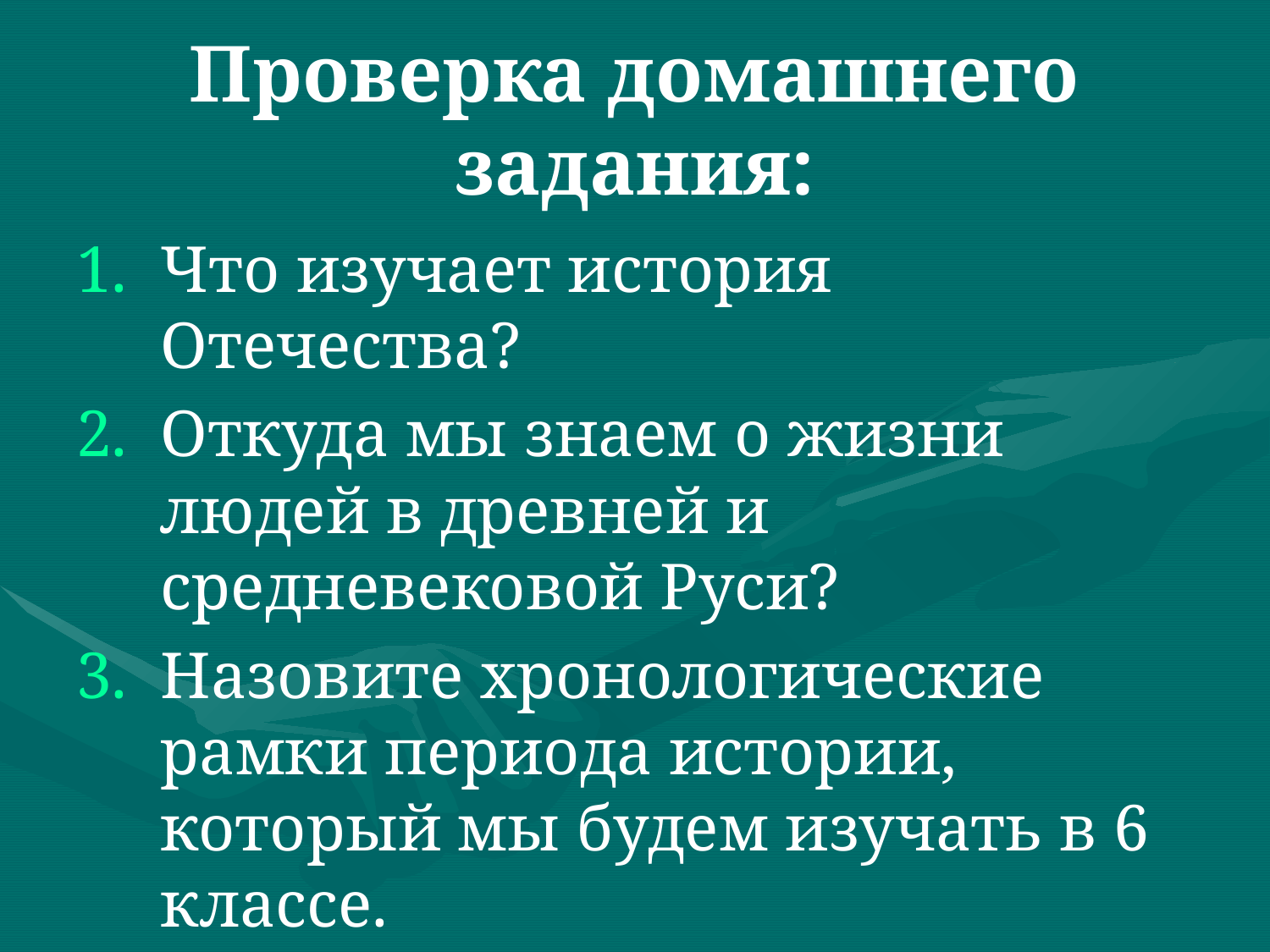

# Проверка домашнего задания:
Что изучает история Отечества?
Откуда мы знаем о жизни людей в древней и средневековой Руси?
Назовите хронологические рамки периода истории, который мы будем изучать в 6 классе.
Что изучают вспомогательные исторические дисциплины?